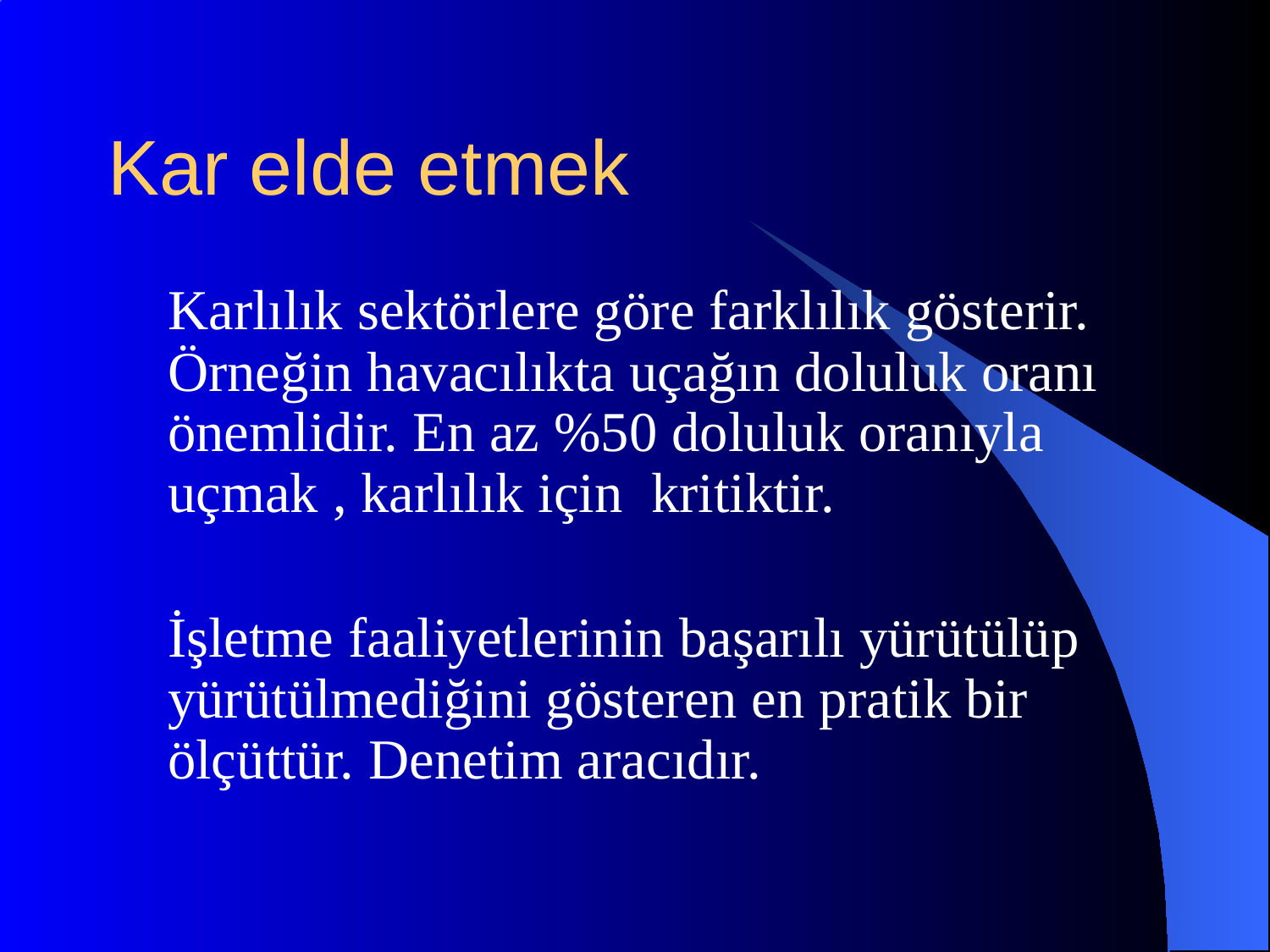

# Kar elde etmek
	Karlılık sektörlere göre farklılık gösterir. Örneğin havacılıkta uçağın doluluk oranı önemlidir. En az %50 doluluk oranıyla uçmak , karlılık için  kritiktir.

	İşletme faaliyetlerinin başarılı yürütülüp yürütülmediğini gösteren en pratik bir ölçüttür. Denetim aracıdır.